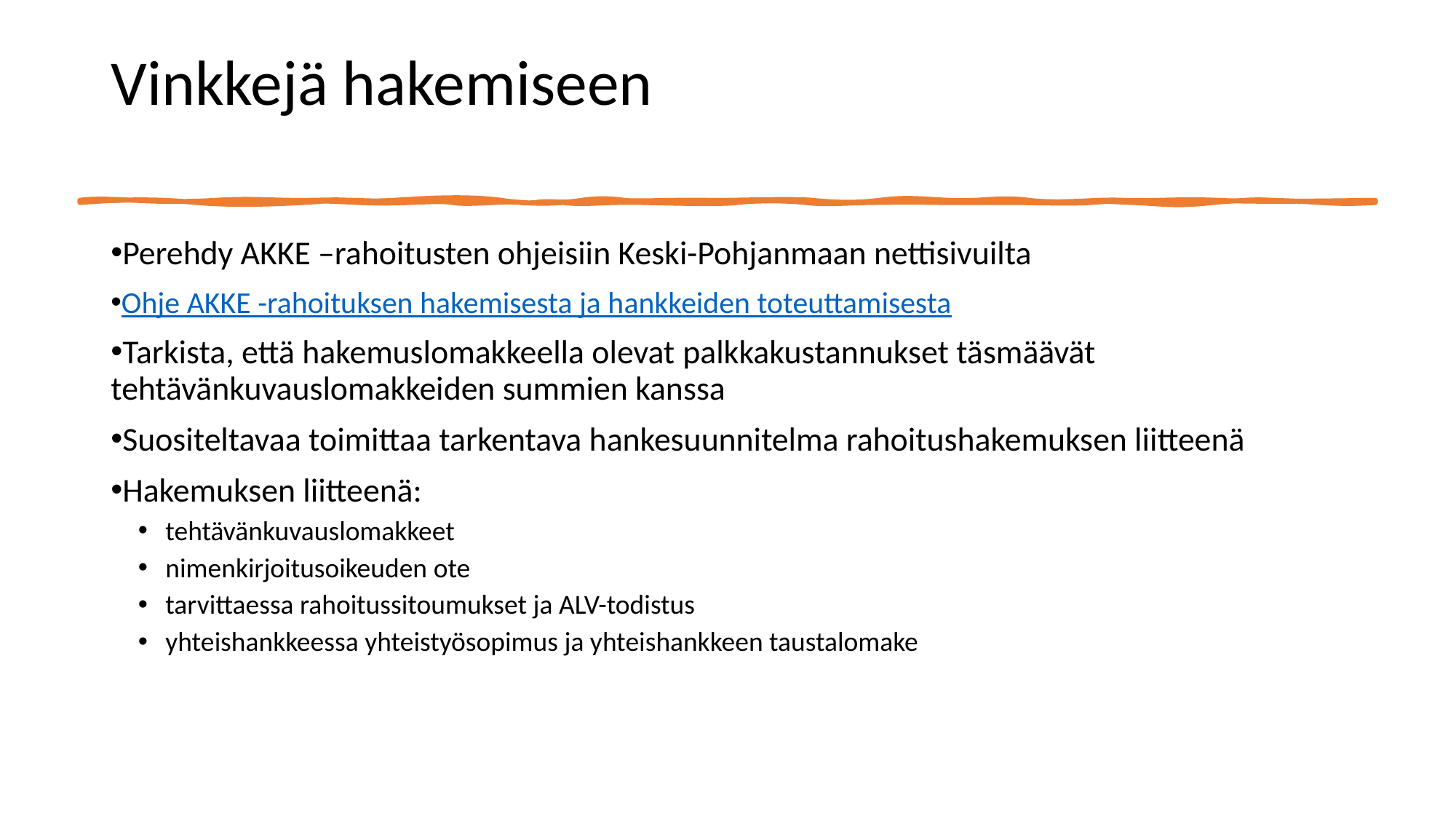

# Vinkkejä hakemiseen

Perehdy AKKE –rahoitusten ohjeisiin Keski-Pohjanmaan nettisivuilta
Ohje AKKE -rahoituksen hakemisesta ja hankkeiden toteuttamisesta
Tarkista, että hakemuslomakkeella olevat palkkakustannukset täsmäävät                      tehtävänkuvauslomakkeiden summien kanssa
Suositeltavaa toimittaa tarkentava hankesuunnitelma rahoitushakemuksen liitteenä
Hakemuksen liitteenä:
tehtävänkuvauslomakkeet
nimenkirjoitusoikeuden ote
tarvittaessa rahoitussitoumukset ja ALV-todistus
yhteishankkeessa yhteistyösopimus ja yhteishankkeen taustalomake